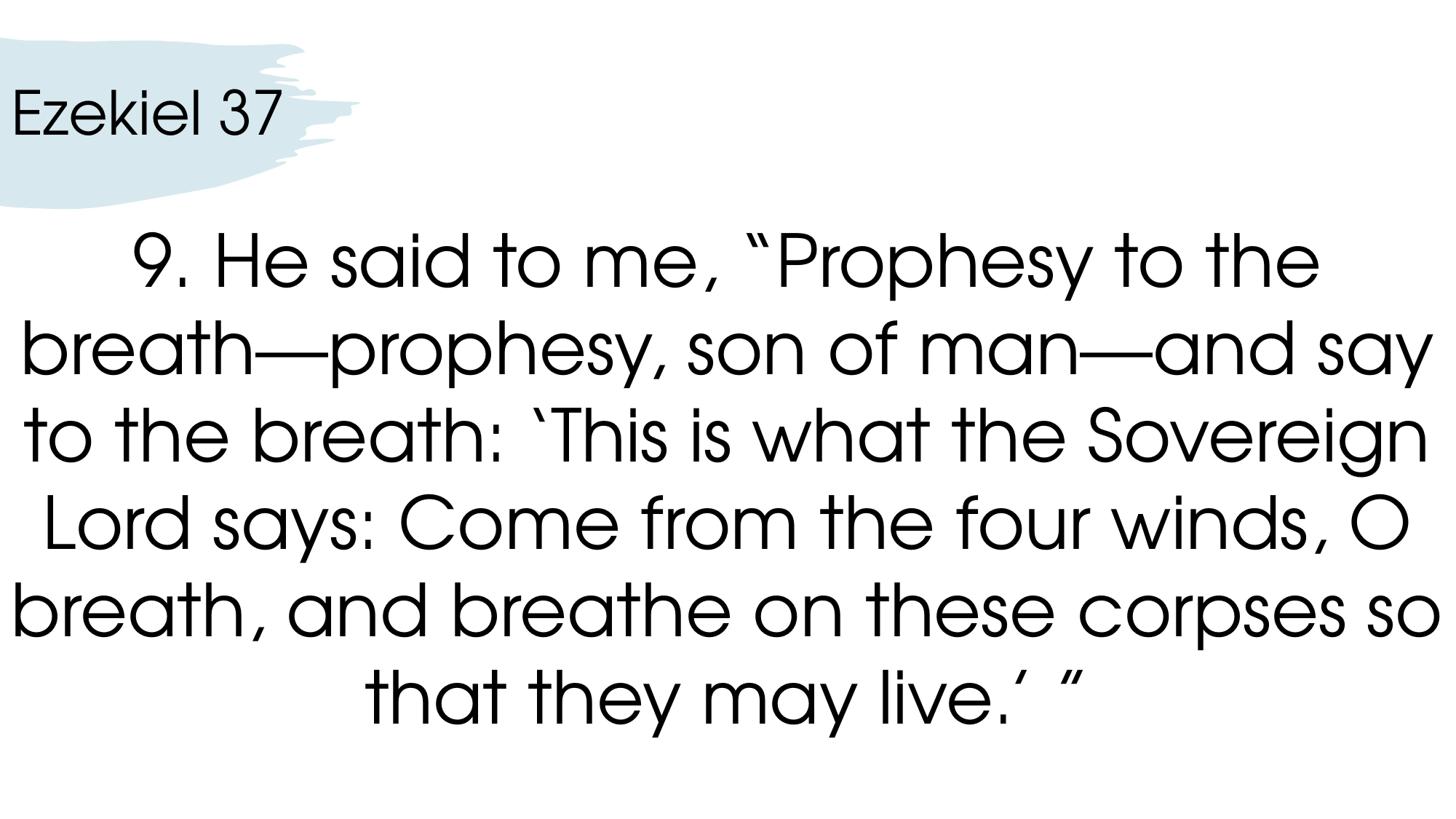

# Ezekiel 37
9. He said to me, “Prophesy to the breath—prophesy, son of man—and say to the breath: ‘This is what the Sovereign Lord says: Come from the four winds, O breath, and breathe on these corpses so that they may live.’ ”